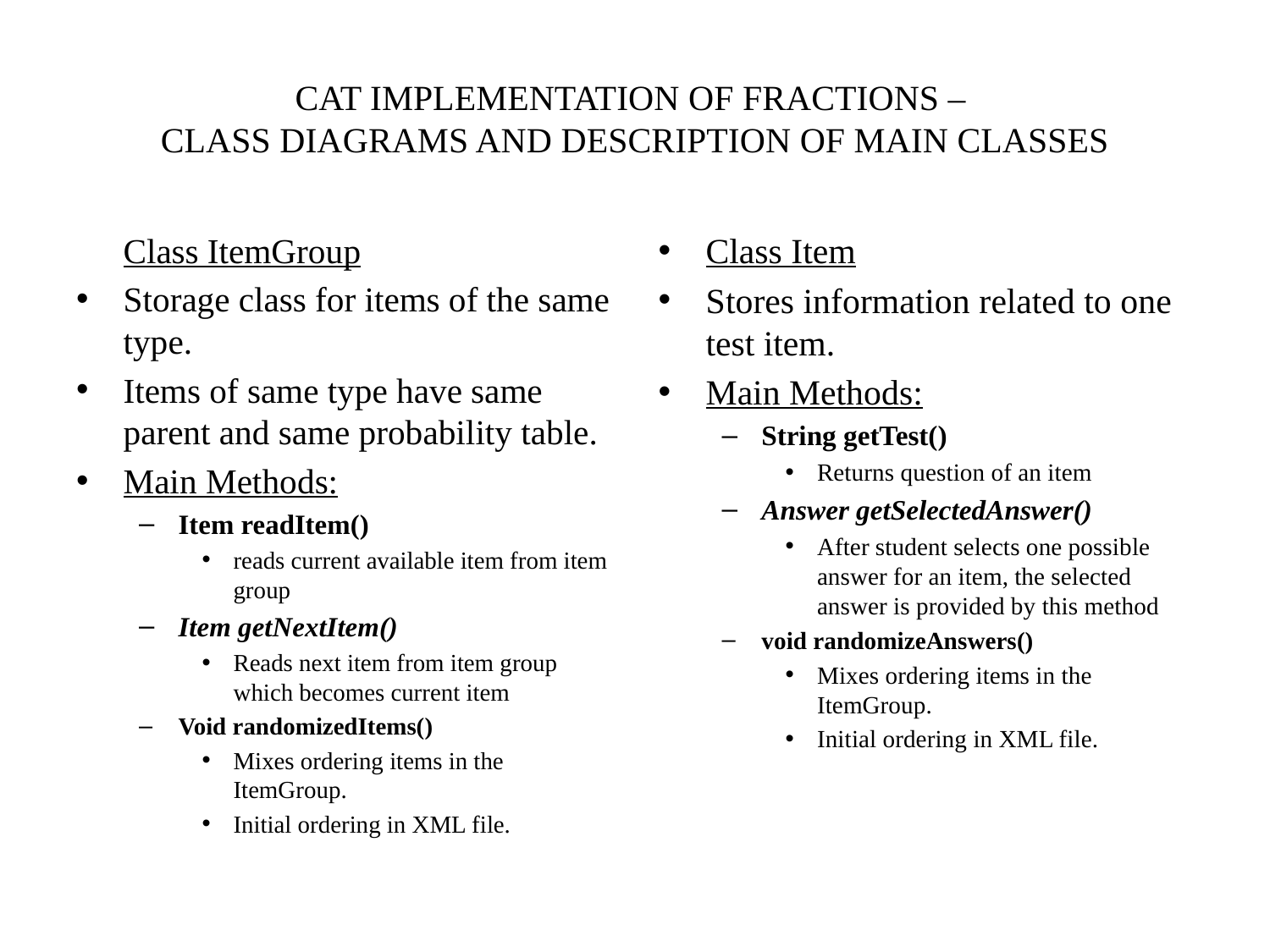

# CAT IMPLEMENTATION OF FRACTIONS – CLASS DIAGRAMS AND DESCRIPTION OF MAIN CLASSES
	Class ItemGroup
Storage class for items of the same type.
Items of same type have same parent and same probability table.
Main Methods:
Item readItem()
reads current available item from item group
Item getNextItem()
Reads next item from item group which becomes current item
Void randomizedItems()
Mixes ordering items in the ItemGroup.
Initial ordering in XML file.

Class Item
Stores information related to one test item.
Main Methods:
String getTest()
Returns question of an item
Answer getSelectedAnswer()
After student selects one possible answer for an item, the selected answer is provided by this method
void randomizeAnswers()
Mixes ordering items in the ItemGroup.
Initial ordering in XML file.